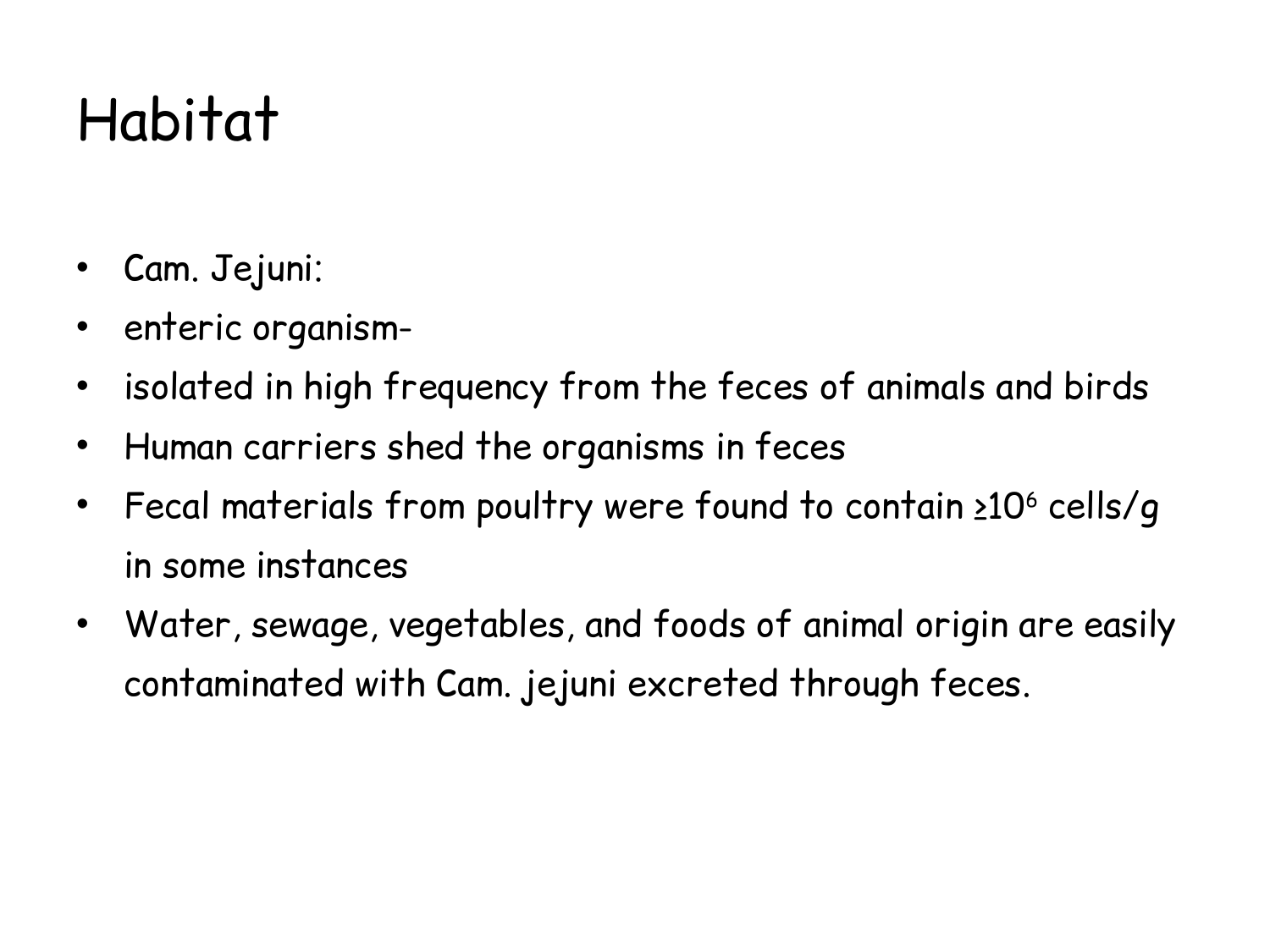

# Habitat
Cam. Jejuni:
enteric organism-
isolated in high frequency from the feces of animals and birds
Human carriers shed the organisms in feces
Fecal materials from poultry were found to contain ≥106 cells/g in some instances
Water, sewage, vegetables, and foods of animal origin are easily contaminated with Cam. jejuni excreted through feces.